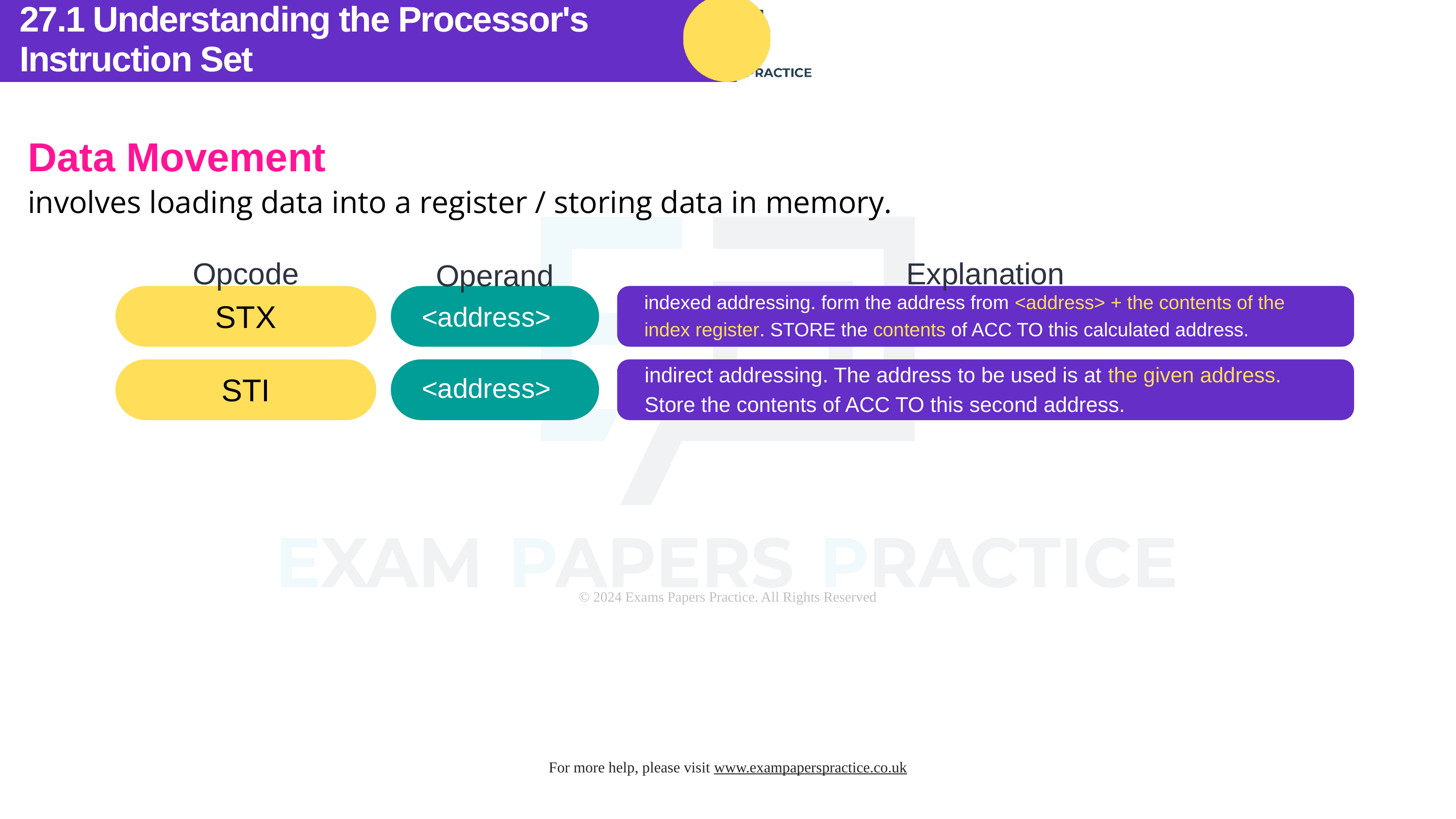

27.1 Understanding the Processor's Instruction Set
Data Movement
involves loading data into a register / storing data in memory.
Opcode
Explanation
Operand

indexed addressing. form the address from <address> + the contents of the index register. STORE the contents of ACC TO this calculated address.
STX
<address>
indirect addressing. The address to be used is at the given address. Store the contents of ACC TO this second address.

STI
<address>